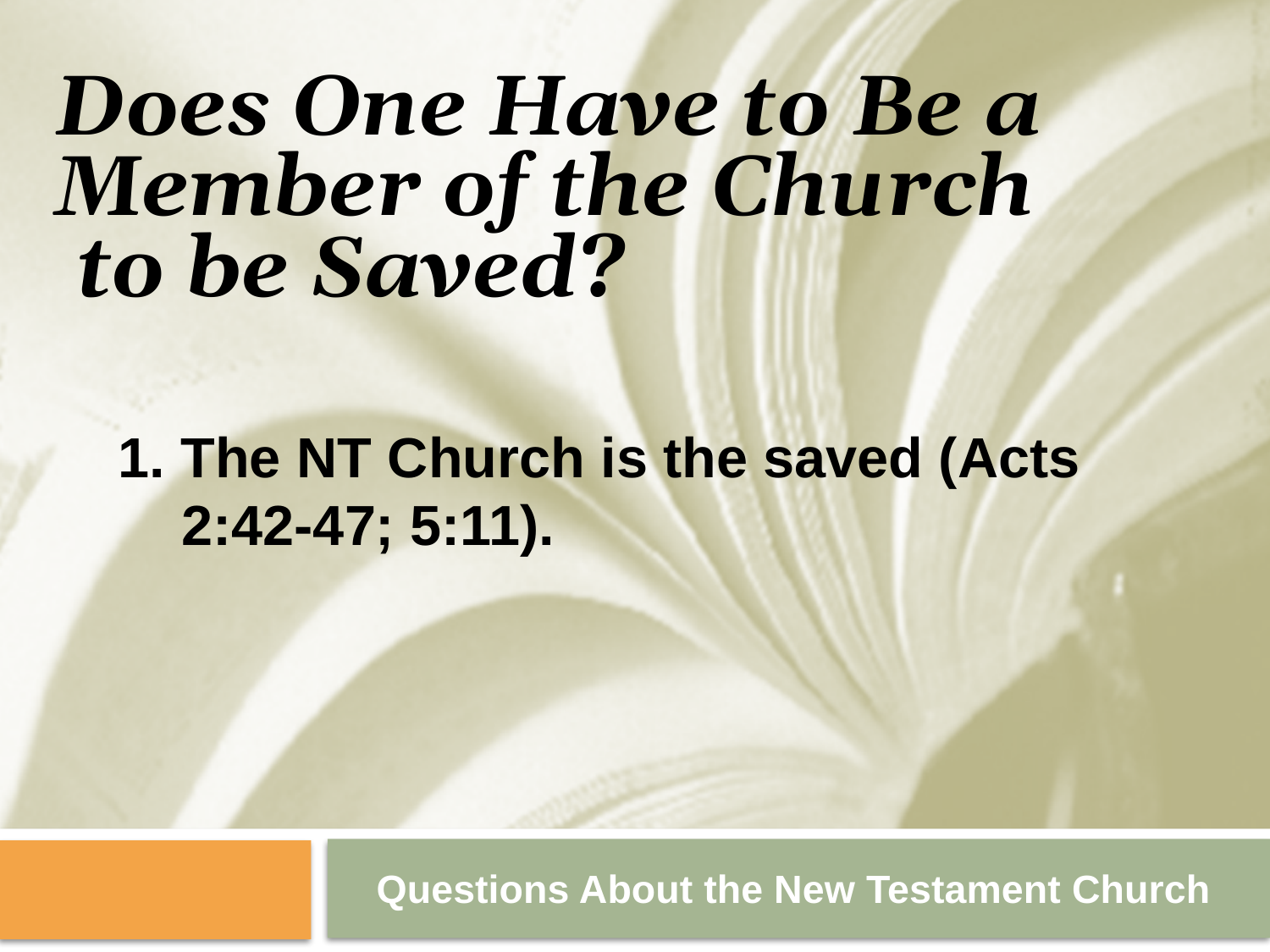

Does One Have to Be a Member of the Church         to be Saved?

1. The NT Church is the saved (Acts 2:42-47; 5:11).

Questions About the New Testament Church